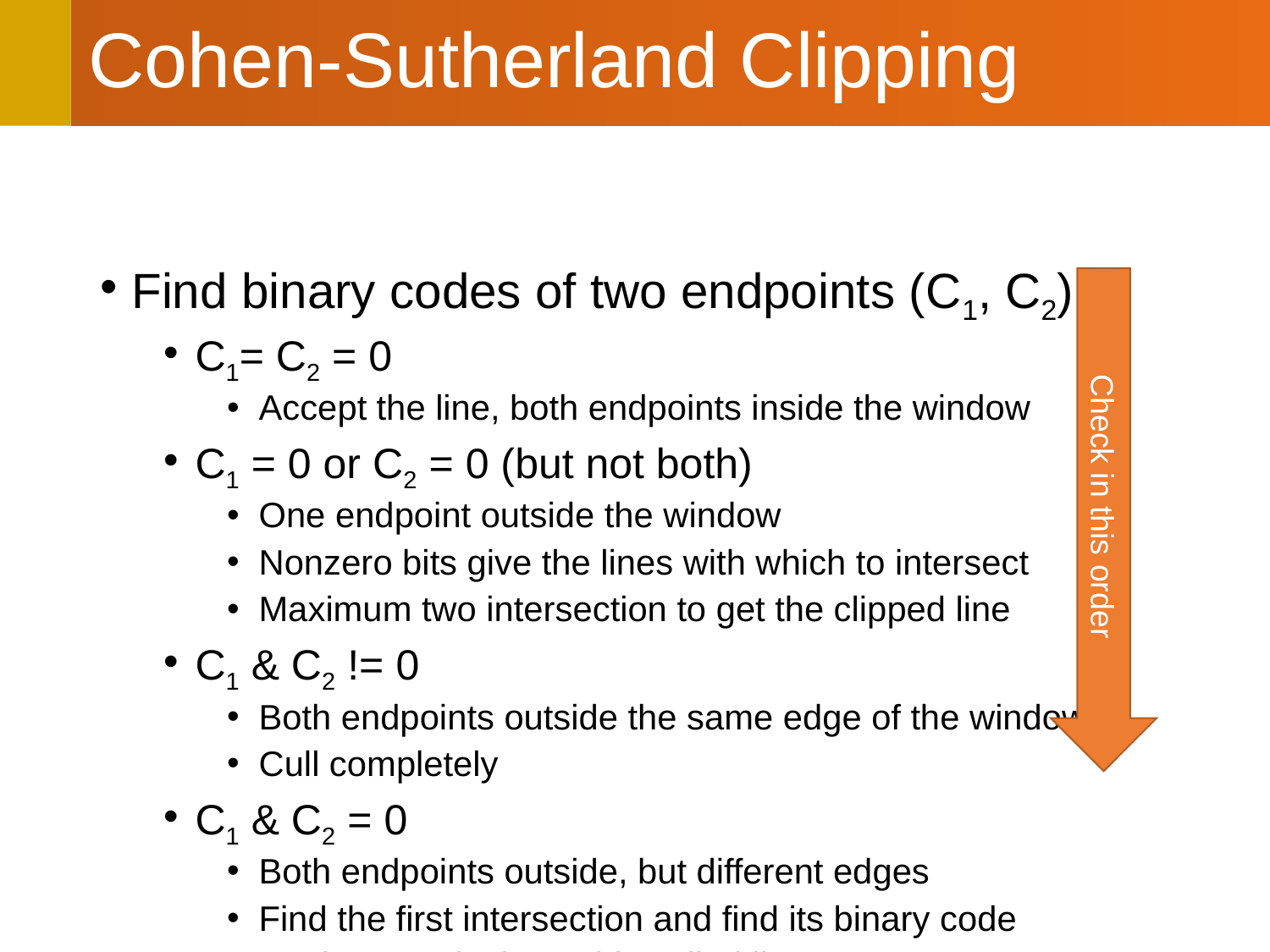

# Cohen-Sutherland Clipping
Find binary codes of two endpoints (C1, C2)
C1= C2 = 0
Accept the line, both endpoints inside the window
C1 = 0 or C2 = 0 (but not both)
One endpoint outside the window
Nonzero bits give the lines with which to intersect
Maximum two intersection to get the clipped line
C1 & C2 != 0
Both endpoints outside the same edge of the window
Cull completely
C1 & C2 = 0
Both endpoints outside, but different edges
Find the first intersection and find its binary code
Apply recursively on this culled line

Check in this order